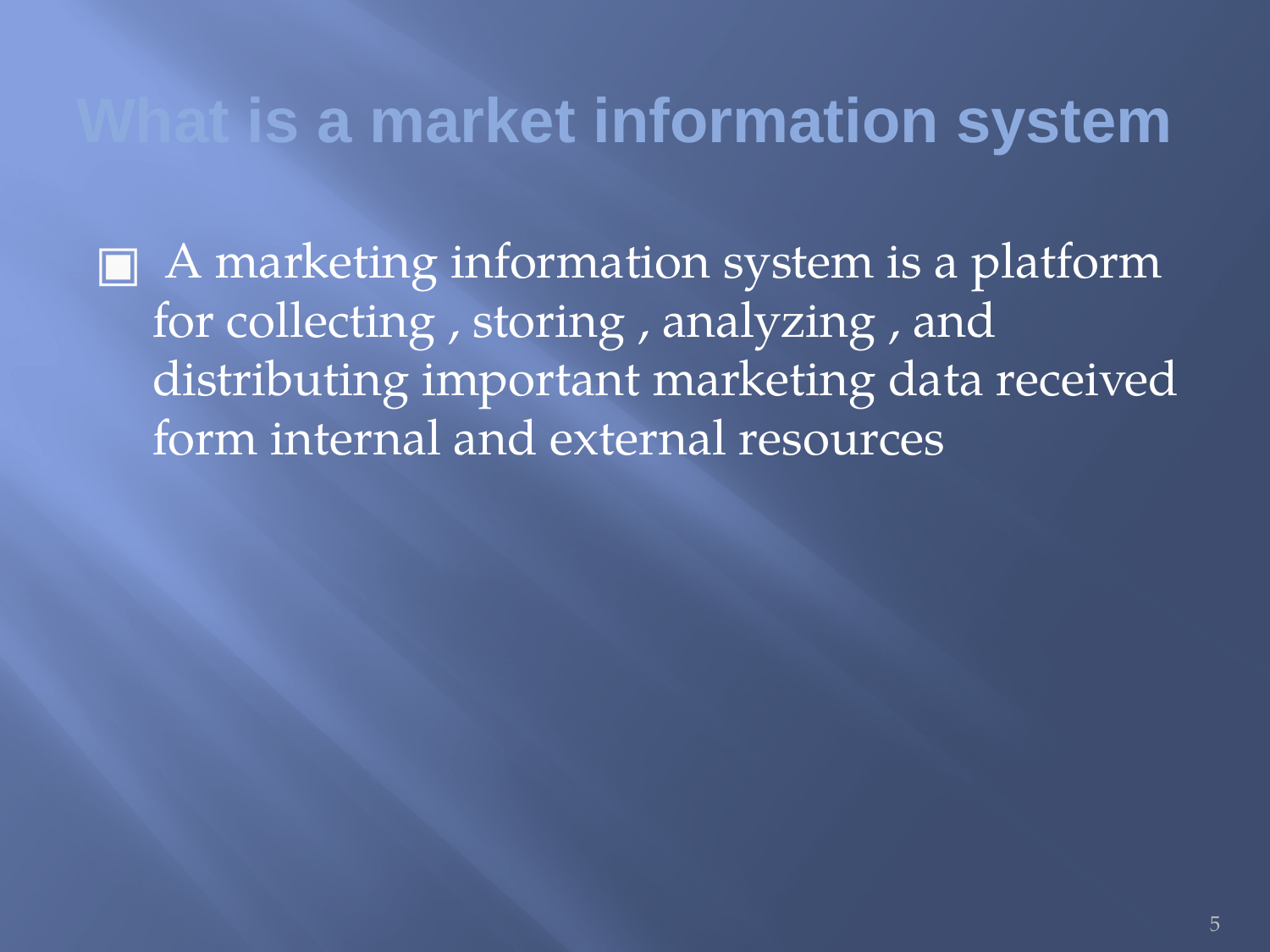

# What is a market information system
 A marketing information system is a platform for collecting , storing , analyzing , and distributing important marketing data received form internal and external resources
5